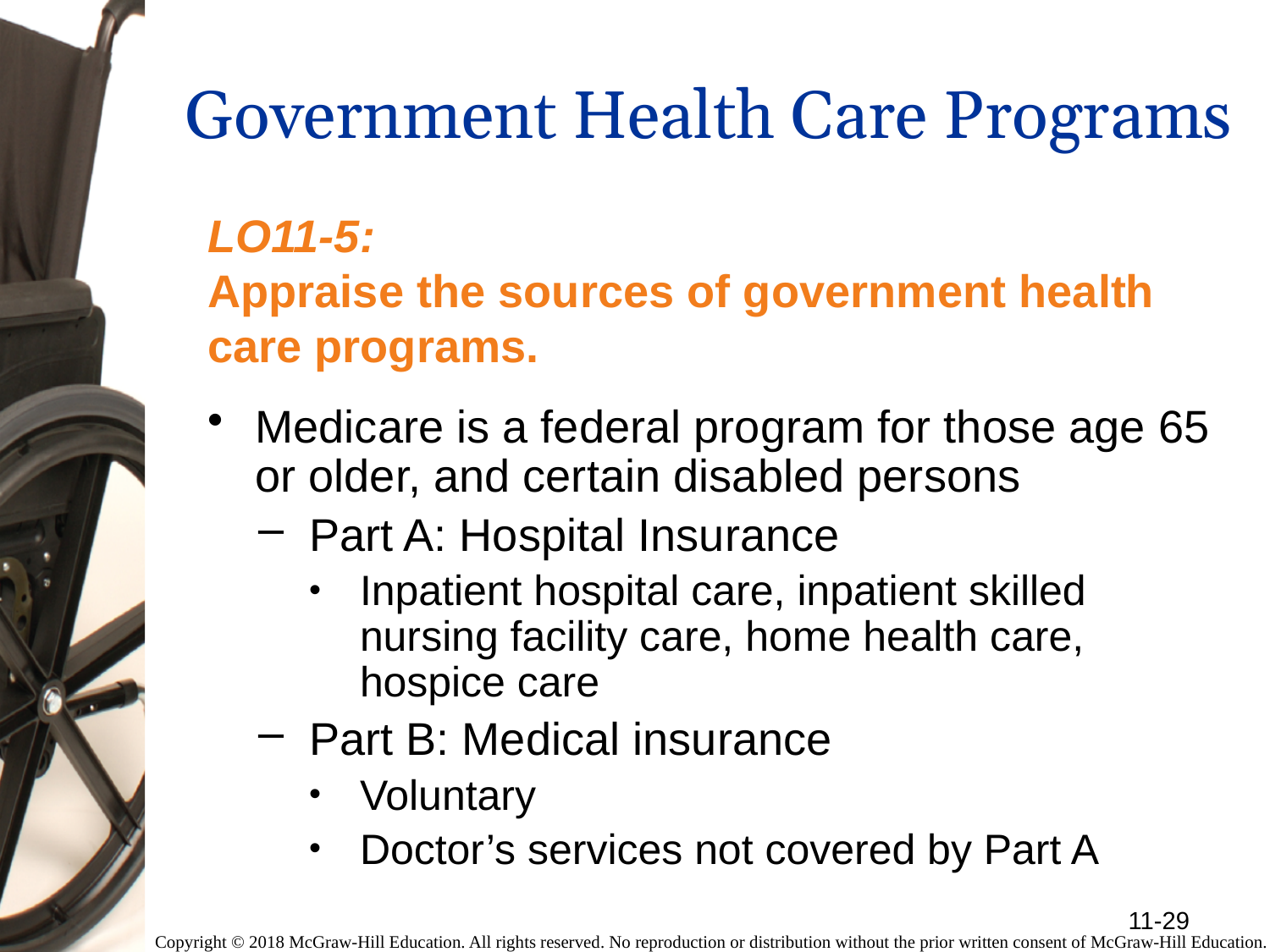

# Government Health Care Programs
LO11-5:
Appraise the sources of government health care programs.
Medicare is a federal program for those age 65 or older, and certain disabled persons
Part A: Hospital Insurance
Inpatient hospital care, inpatient skilled nursing facility care, home health care, hospice care
Part B: Medical insurance
Voluntary
Doctor’s services not covered by Part A
11-29